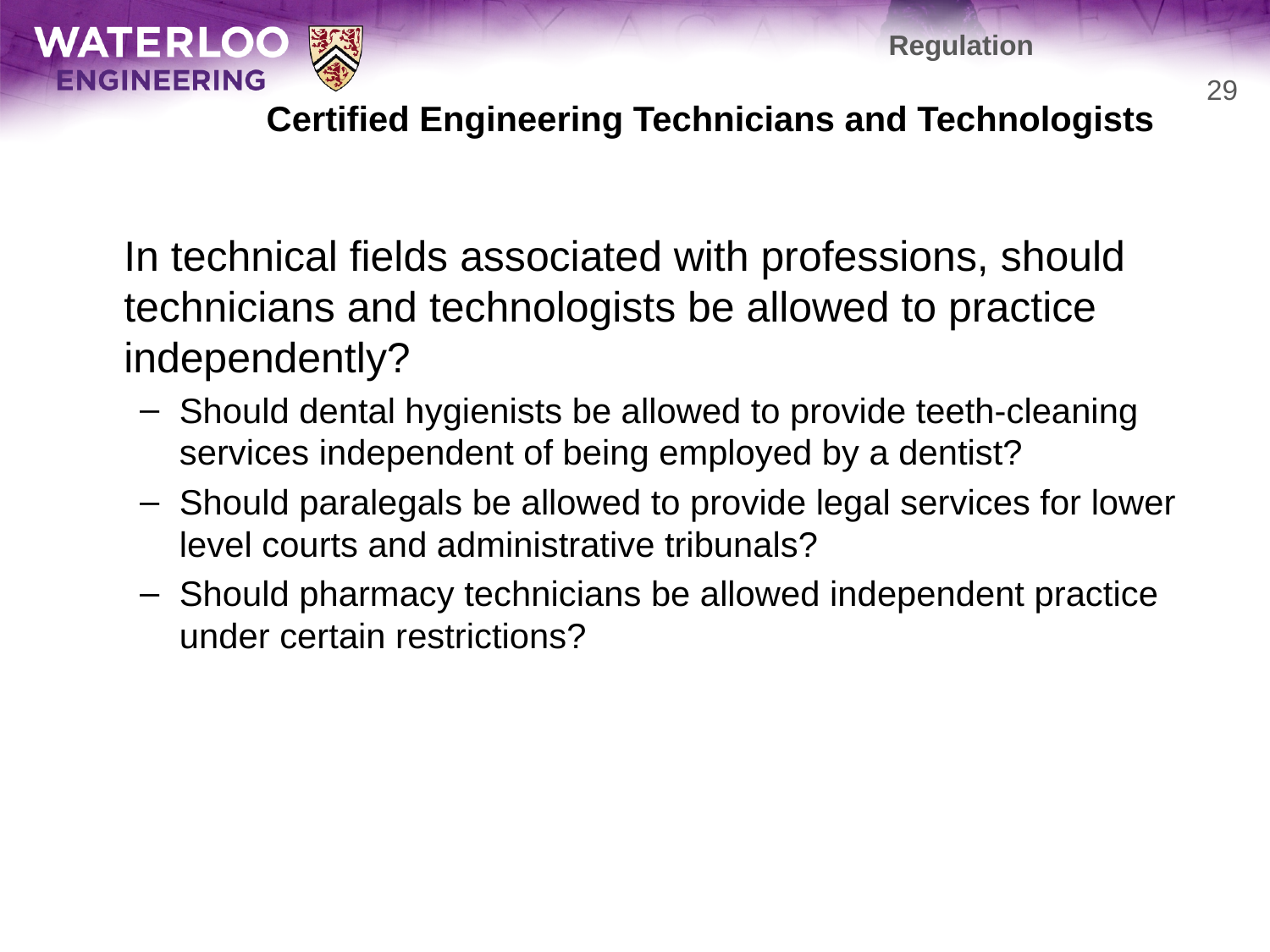

Regulation
# Certified Engineering Technicians and Technologists
29
	In technical fields associated with professions, should technicians and technologists be allowed to practice independently?
Should dental hygienists be allowed to provide teeth-cleaning services independent of being employed by a dentist?
Should paralegals be allowed to provide legal services for lower level courts and administrative tribunals?
Should pharmacy technicians be allowed independent practice under certain restrictions?